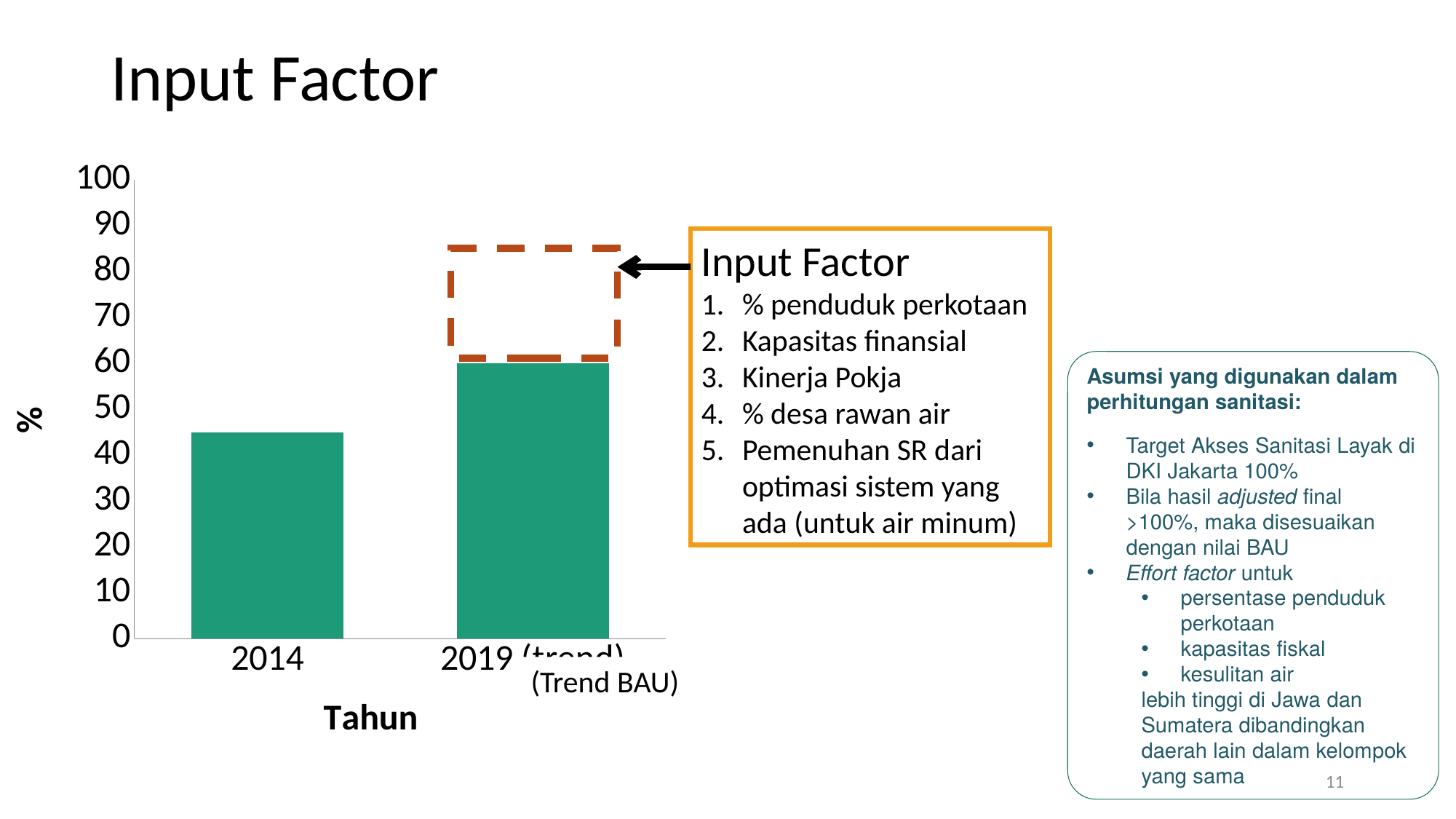

# Input Factor

### Chart

| Category |  |
|---|---|
| 2014 | 45.0 |
| 2019 (trend) | 60.0 |
Input Factor
% penduduk perkotaan
Kapasitas finansial
Kinerja Pokja
% desa rawan air
Pemenuhan SR dari optimasi sistem yang ada (untuk air minum)
Asumsi yang digunakan dalam perhitungan sanitasi:
Target Akses Sanitasi Layak di DKI Jakarta 100%
Bila hasil adjusted final >100%, maka disesuaikan dengan nilai BAU
Effort factor untuk
persentase penduduk perkotaan
kapasitas fiskal
kesulitan air
lebih tinggi di Jawa dan Sumatera dibandingkan daerah lain dalam kelompok yang sama
(Trend BAU)
11